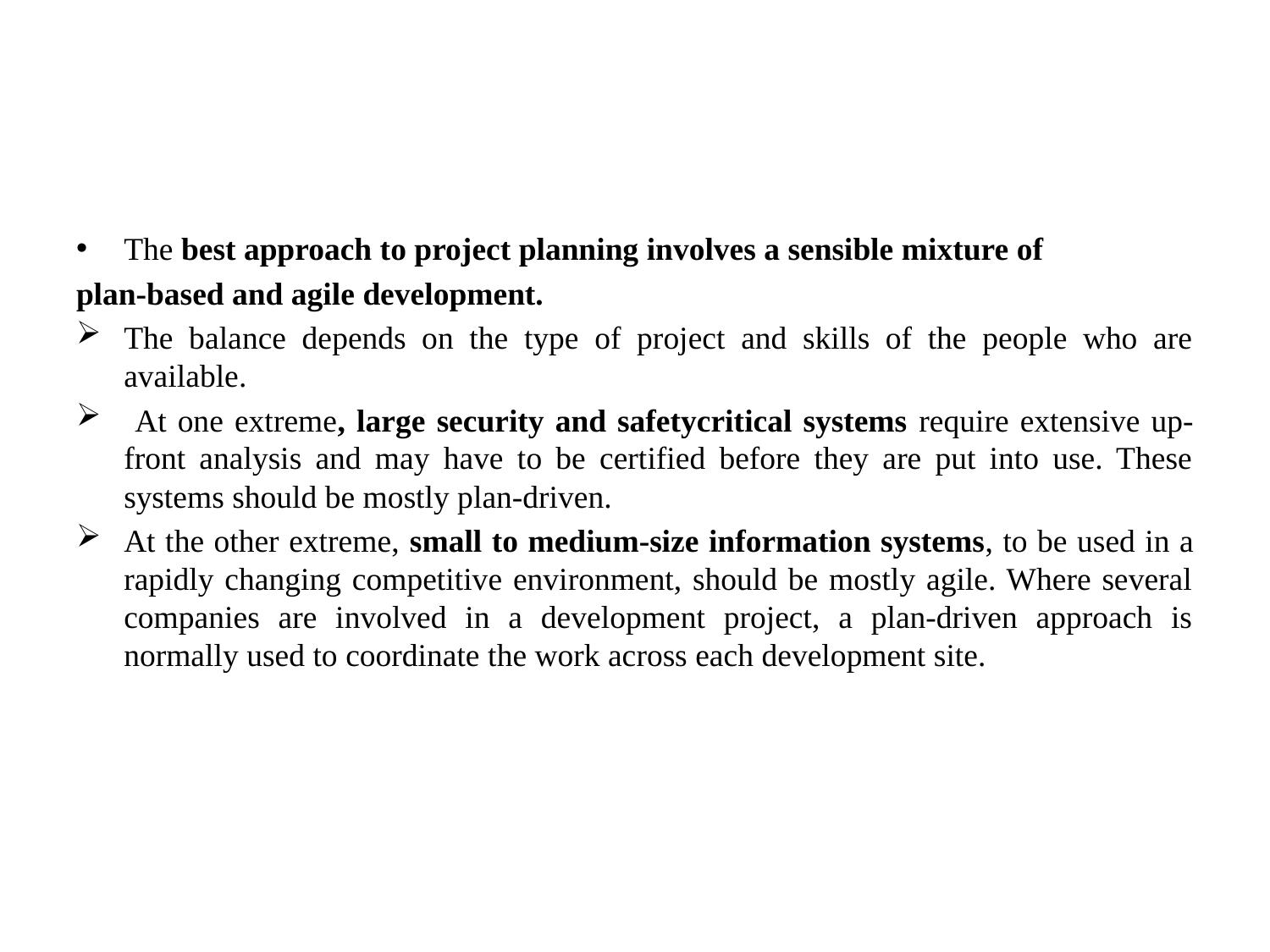

#
The best approach to project planning involves a sensible mixture of
plan-based and agile development.
The balance depends on the type of project and skills of the people who are available.
 At one extreme, large security and safetycritical systems require extensive up-front analysis and may have to be certified before they are put into use. These systems should be mostly plan-driven.
At the other extreme, small to medium-size information systems, to be used in a rapidly changing competitive environment, should be mostly agile. Where several companies are involved in a development project, a plan-driven approach is normally used to coordinate the work across each development site.